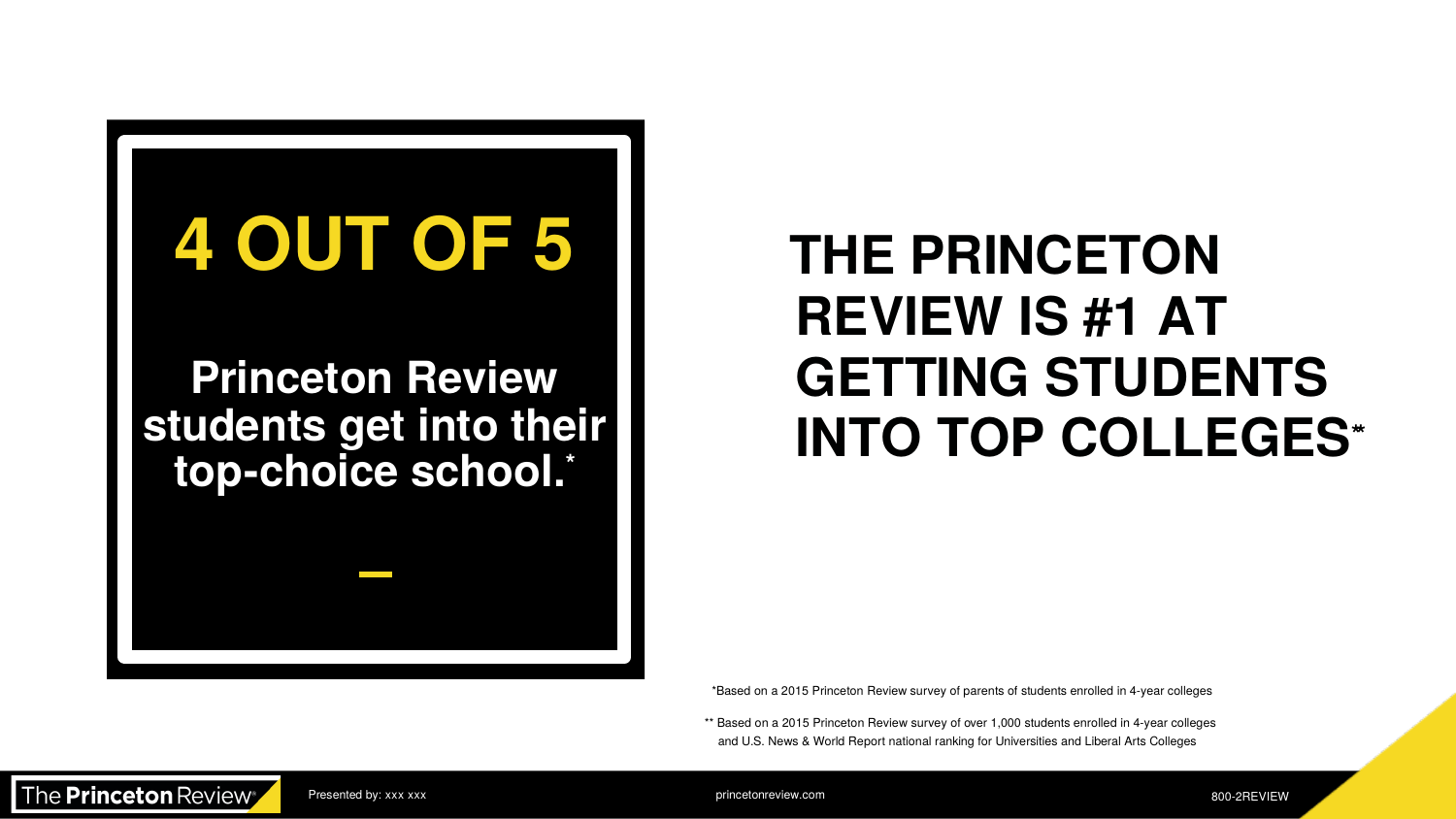

4 OUT OF 5

Princeton Review
students get into their top-choice school.*
THE PRINCETON
REVIEW IS #1 AT
GETTING STUDENTS
INTO TOP COLLEGES**

*Based on a 2015 Princeton Review survey of parents of students enrolled in 4-year colleges

** Based on a 2015 Princeton Review survey of over 1,000 students enrolled in 4-year colleges
    and U.S. News & World Report national ranking for Universities and Liberal Arts Colleges